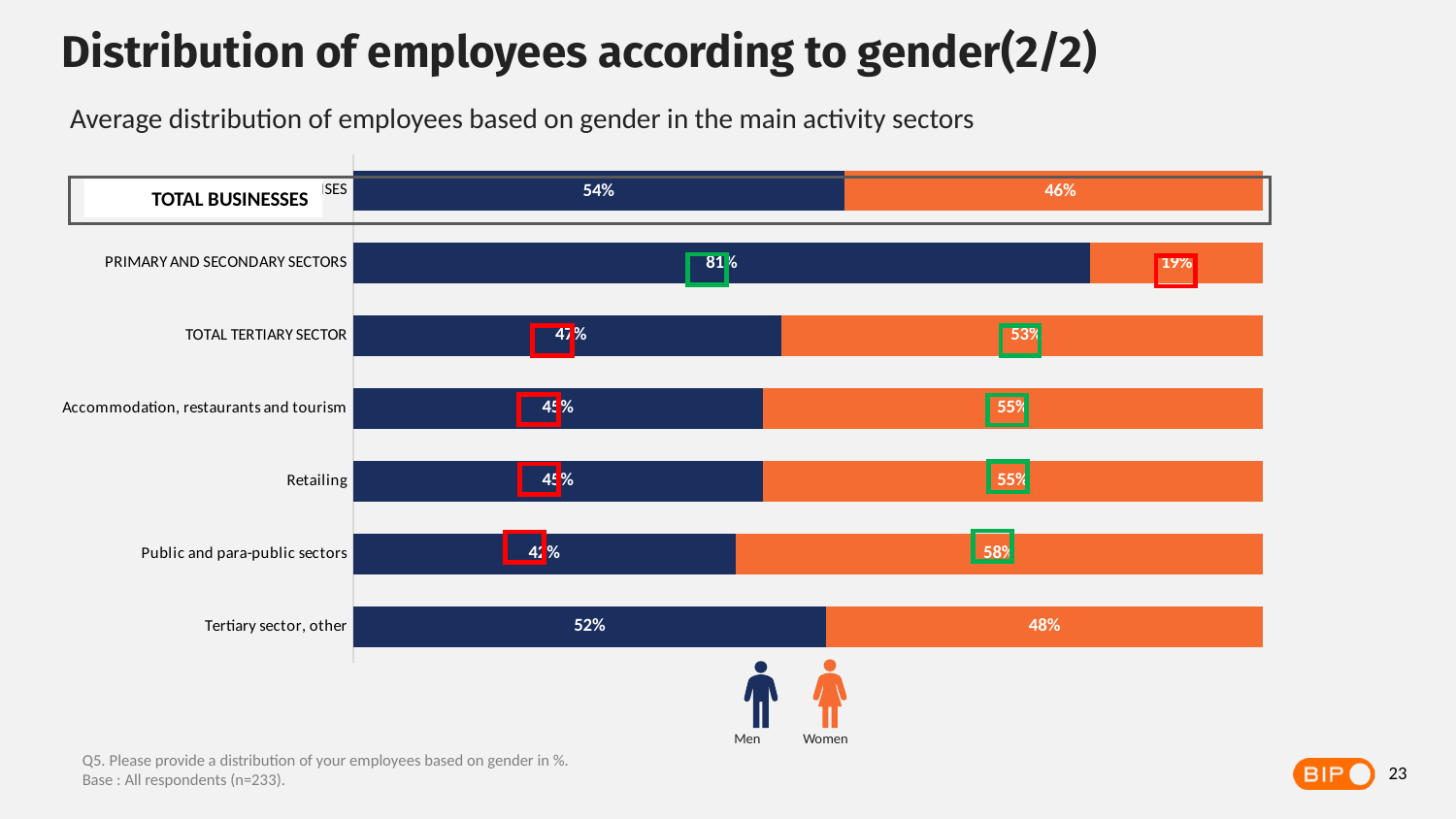

Distribution of employees according to gender(2/2)
Average distribution of employees based on gender in the main activity sectors

### Chart

| Category | Hommes | Femmes |
|---|---|---|
| TOTAL DES ENTREPRISES | 0.54 | 0.46 |
| PRIMARY AND SECONDARY SECTORS | 0.81 | 0.19 |
| TOTAL TERTIARY SECTOR | 0.47 | 0.53 |
| Accommodation, restaurants and tourism | 0.45 | 0.55 |
| Retailing | 0.45 | 0.55 |
| Public and para-public sectors | 0.42 | 0.58 |
| Tertiary sector, other | 0.52 | 0.48 |
TOTAL BUSINESSES

Men
Women
Q5. Please provide a distribution of your employees based on gender in %.
Base : All respondents (n=233).
23